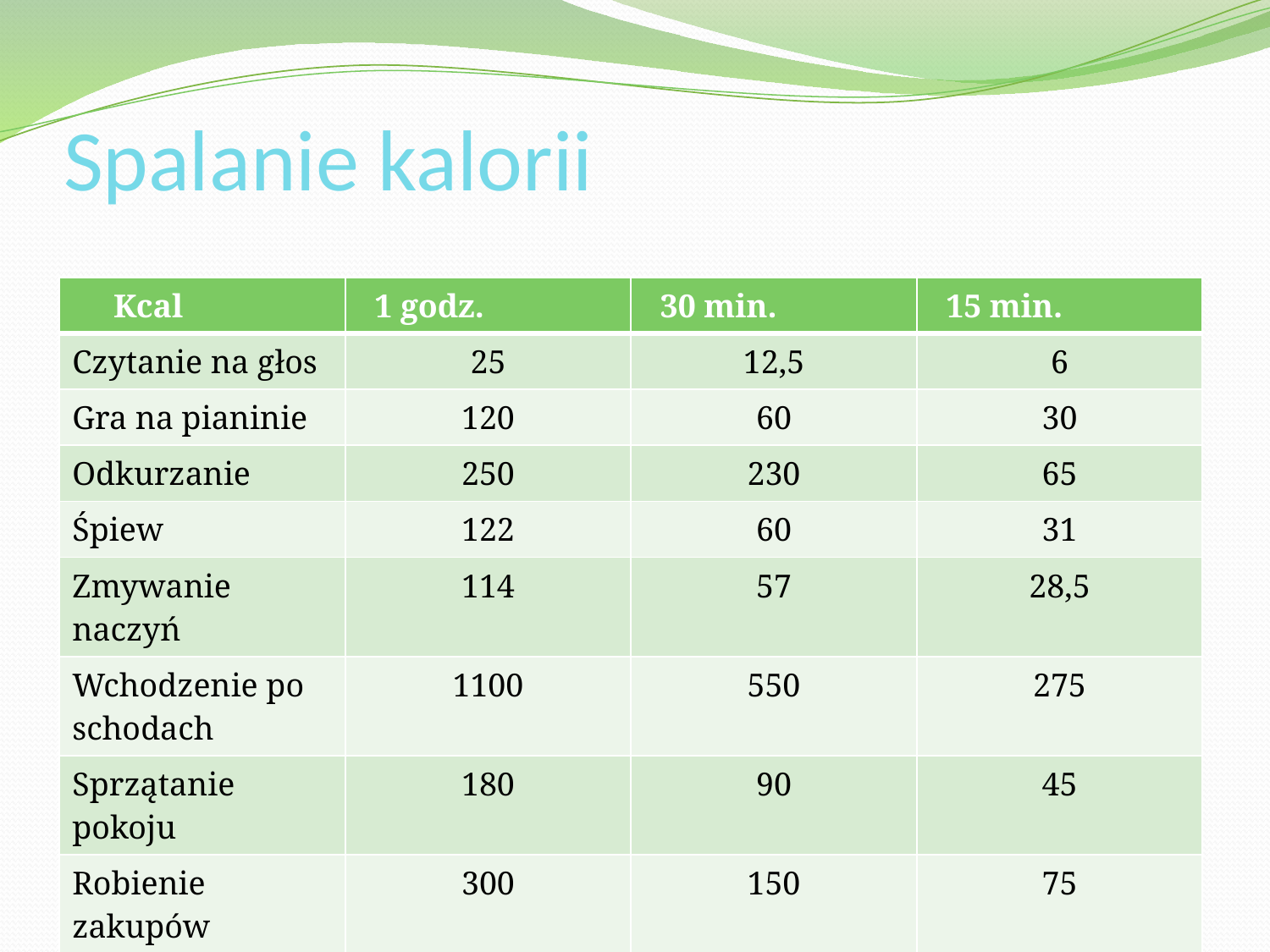

# Spalanie kalorii
| Kcal | 1 godz. | 30 min. | 15 min. |
| --- | --- | --- | --- |
| Czytanie na głos | 25 | 12,5 | 6 |
| Gra na pianinie | 120 | 60 | 30 |
| Odkurzanie | 250 | 230 | 65 |
| Śpiew | 122 | 60 | 31 |
| Zmywanie naczyń | 114 | 57 | 28,5 |
| Wchodzenie po schodach | 1100 | 550 | 275 |
| Sprzątanie pokoju | 180 | 90 | 45 |
| Robienie zakupów | 300 | 150 | 75 |